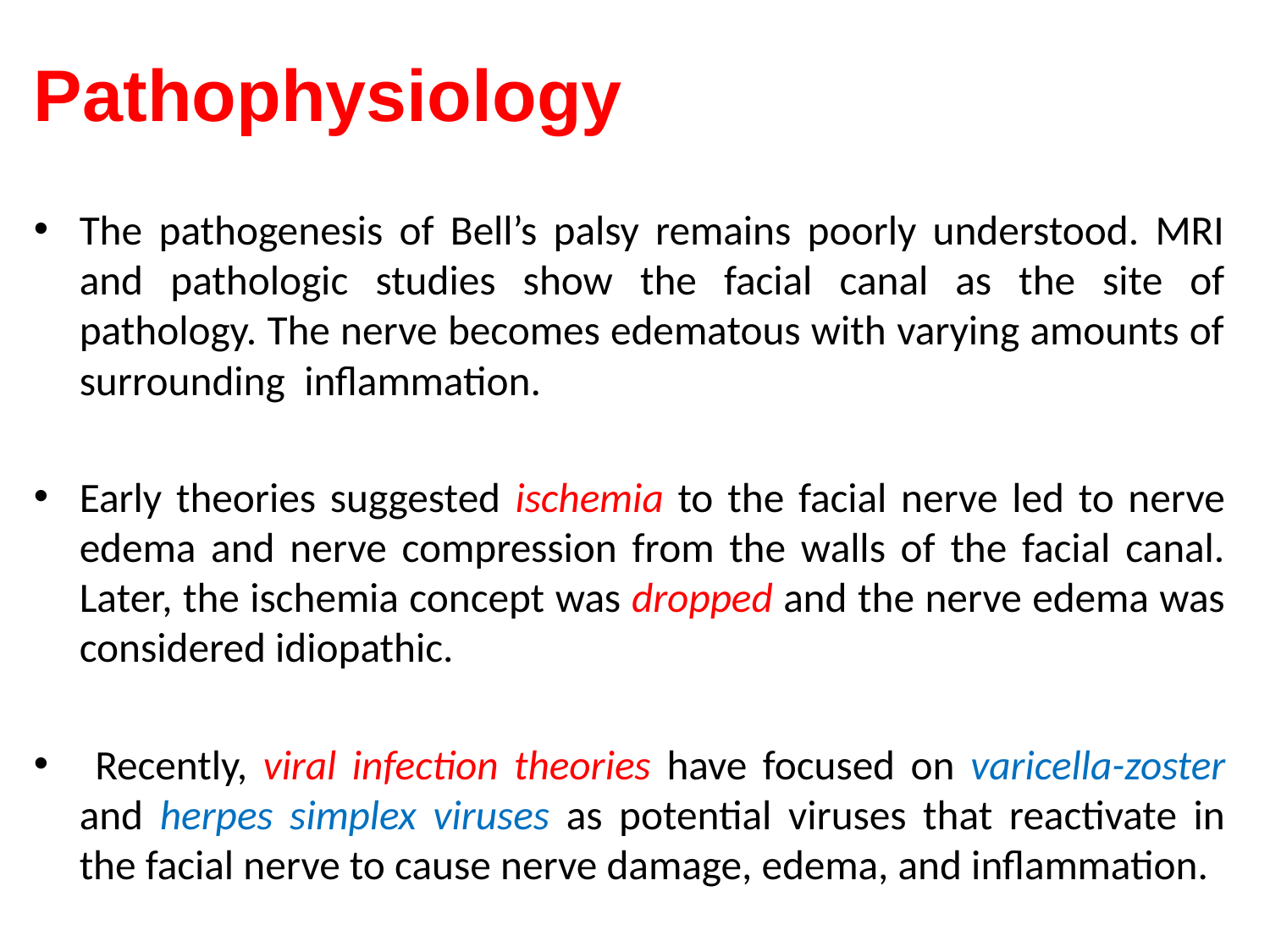

#
Pathophysiology

The pathogenesis of Bell’s palsy remains poorly understood. MRI and pathologic studies show the facial canal as the site of pathology. The nerve becomes edematous with varying amounts of surrounding  inflammation.

Early theories suggested ischemia to the facial nerve led to nerve edema and nerve compression from the walls of the facial canal. Later, the ischemia concept was dropped and the nerve edema was considered idiopathic.

 Recently, viral infection theories have focused on varicella-zoster and herpes simplex viruses as potential viruses that reactivate in the facial nerve to cause nerve damage, edema, and inflammation.